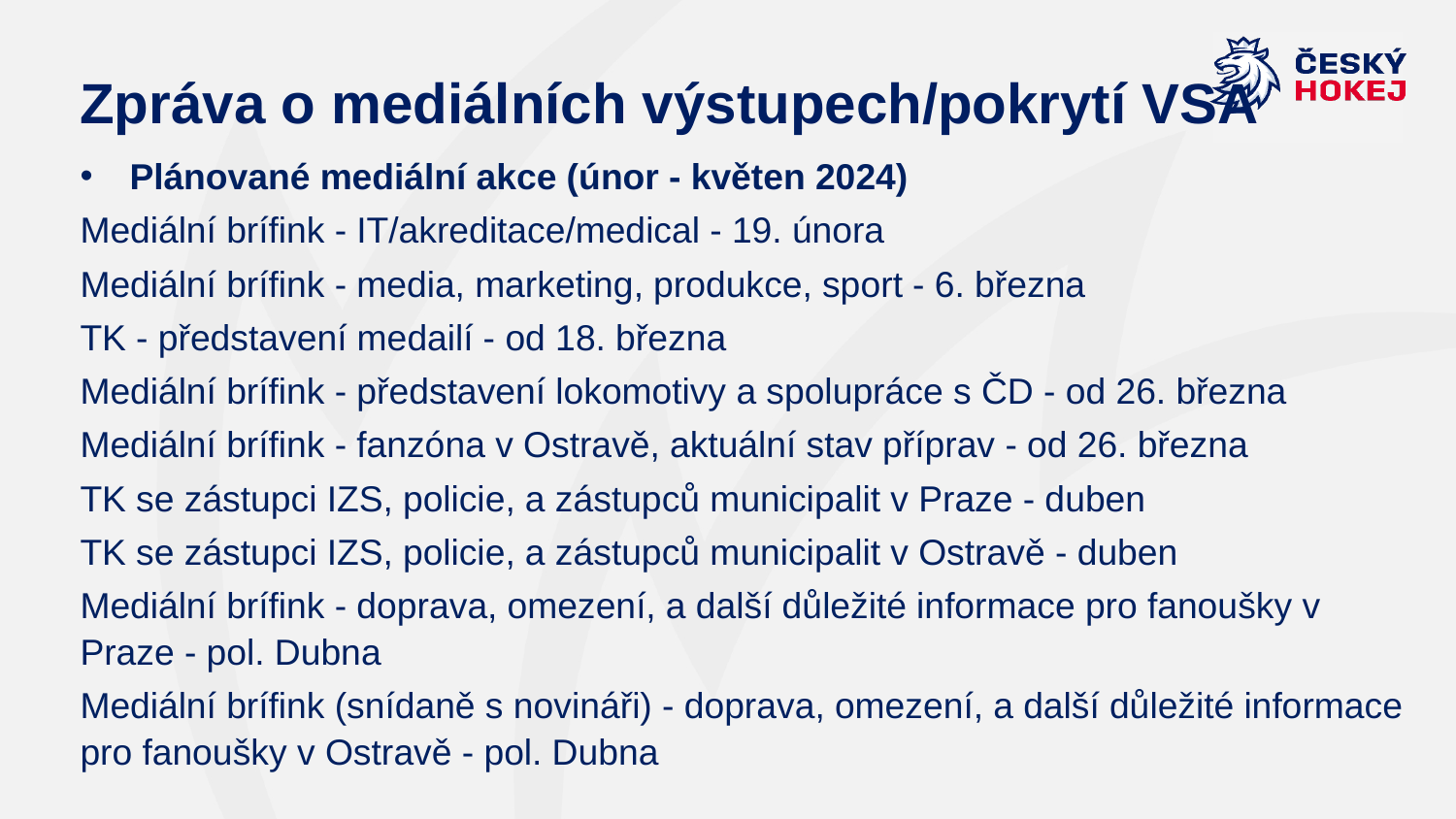

# Zpráva o mediálních výstupech/pokrytí VSA
Plánované mediální akce (únor - květen 2024)
Mediální brífink - IT/akreditace/medical - 19. února
Mediální brífink - media, marketing, produkce, sport - 6. března
TK - představení medailí - od 18. března
Mediální brífink - představení lokomotivy a spolupráce s ČD - od 26. března
Mediální brífink - fanzóna v Ostravě, aktuální stav příprav - od 26. března
TK se zástupci IZS, policie, a zástupců municipalit v Praze - duben
TK se zástupci IZS, policie, a zástupců municipalit v Ostravě - duben
Mediální brífink - doprava, omezení, a další důležité informace pro fanoušky v Praze - pol. Dubna
Mediální brífink (snídaně s novináři) - doprava, omezení, a další důležité informace pro fanoušky v Ostravě - pol. Dubna